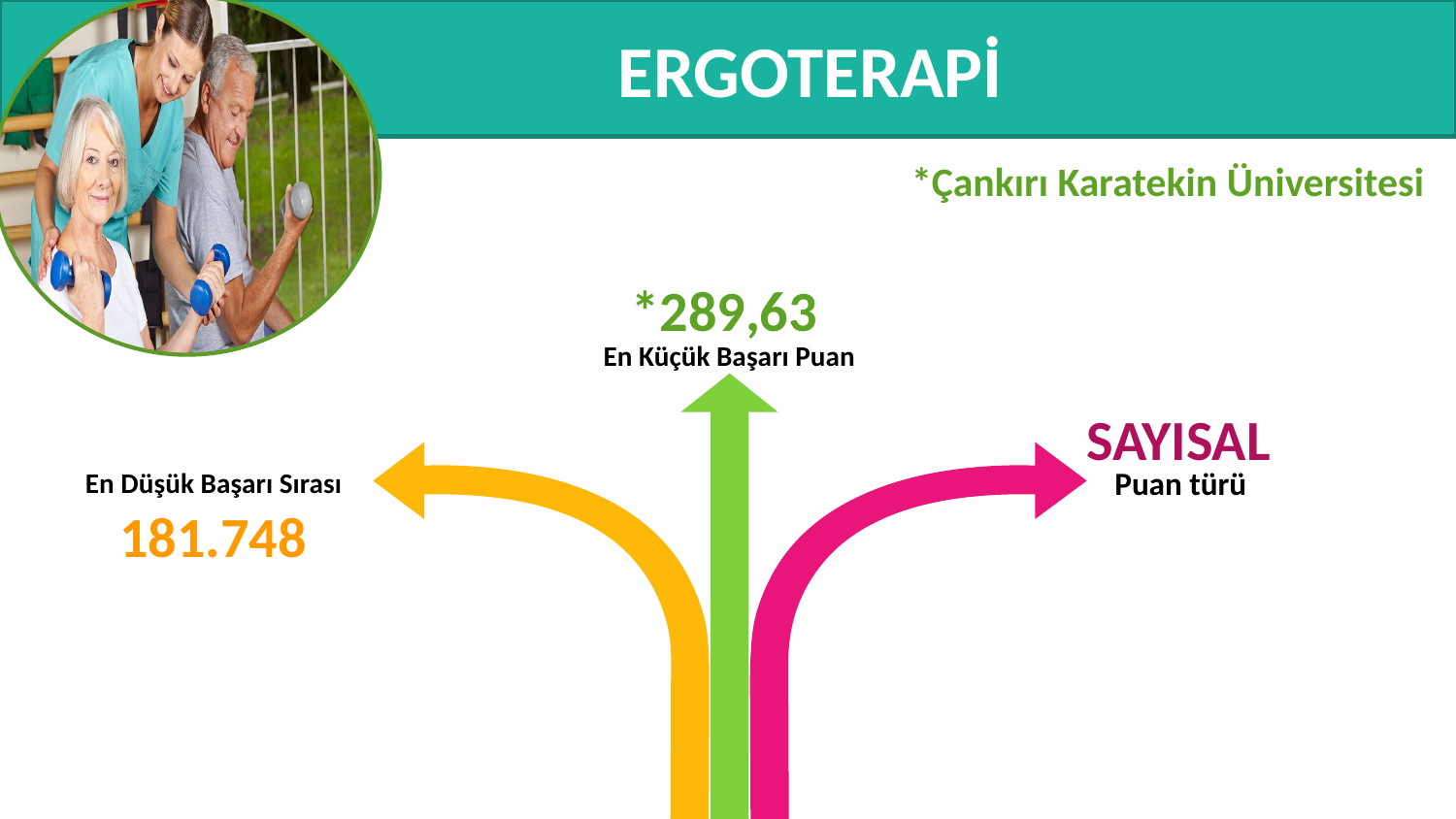

# ERGOTERAPİ
*Çankırı Karatekin Üniversitesi
*289,63
 En Küçük Başarı Puan

SAYISAL
Puan türü

En Düşük Başarı Sırası
181.748